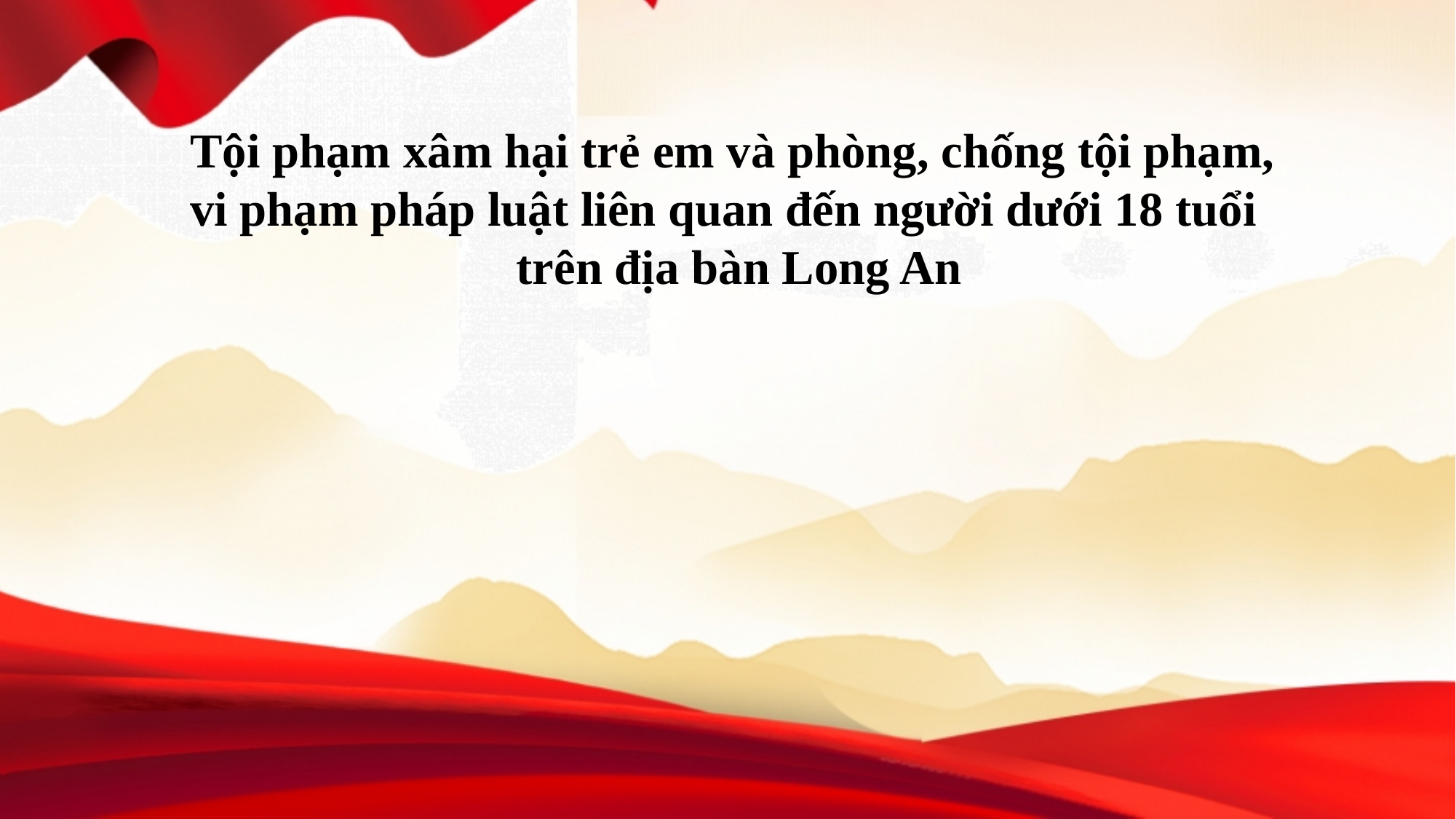

Tội phạm xâm hại trẻ em và phòng, chống tội phạm,
vi phạm pháp luật liên quan đến người dưới 18 tuổi
 trên địa bàn Long An